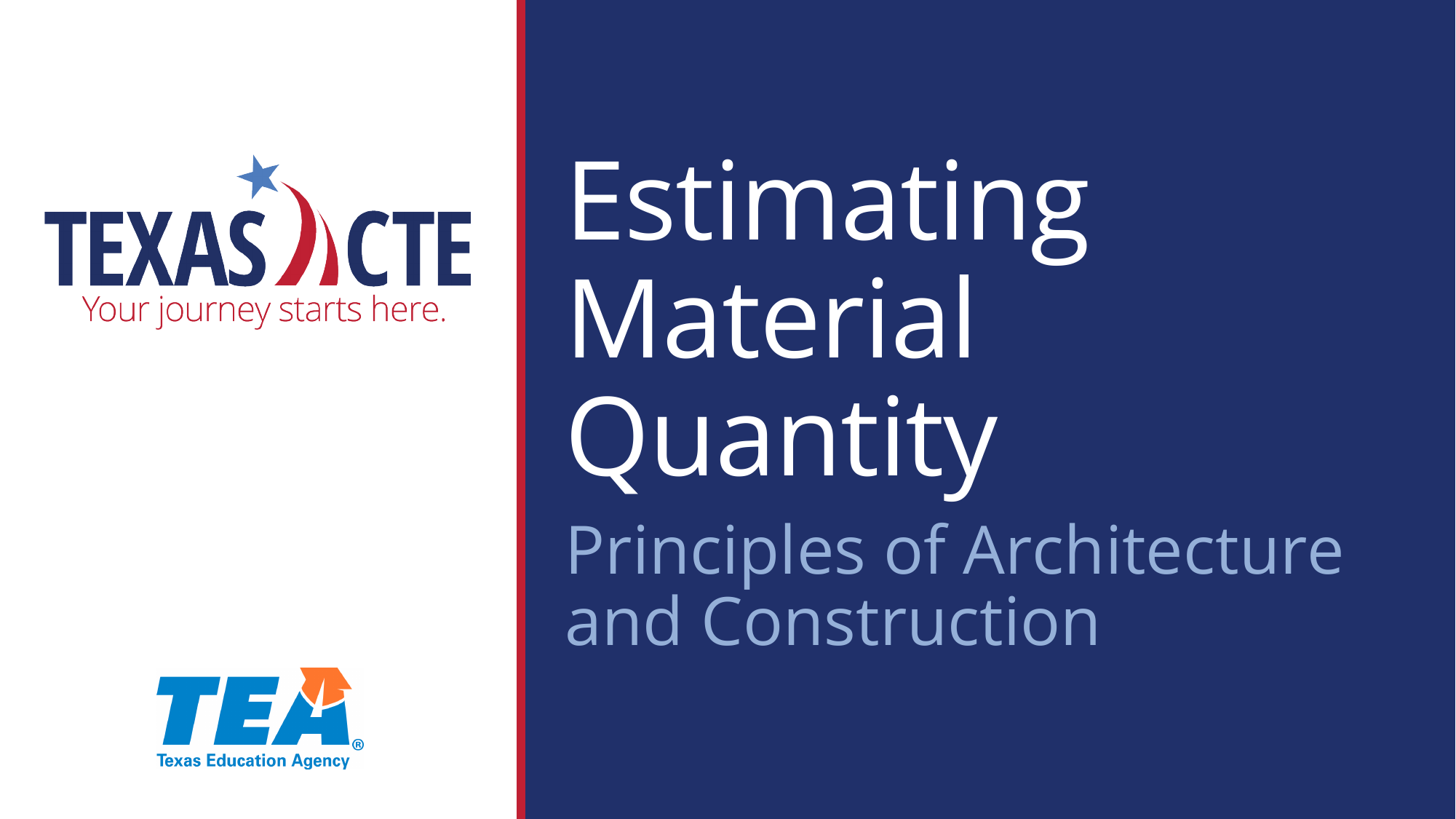

Estimating Material Quantity
Principles of Architecture and Construction